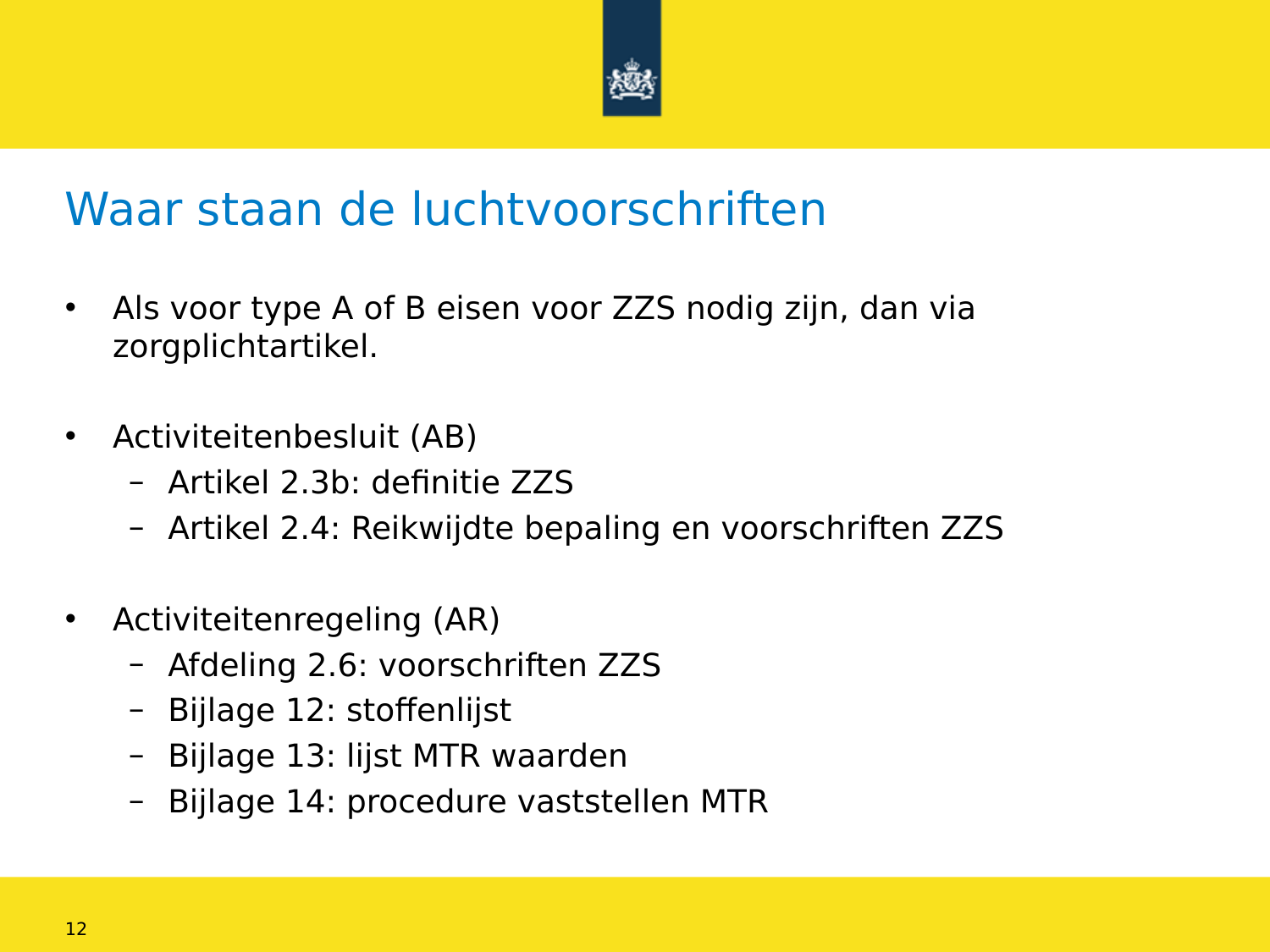

# Waar staan de luchtvoorschriften
Als voor type A of B eisen voor ZZS nodig zijn, dan via zorgplichtartikel.

Activiteitenbesluit (AB)
Artikel 2.3b: definitie ZZS
Artikel 2.4: Reikwijdte bepaling en voorschriften ZZS

Activiteitenregeling (AR)
Afdeling 2.6: voorschriften ZZS
Bijlage 12: stoffenlijst
Bijlage 13: lijst MTR waarden
Bijlage 14: procedure vaststellen MTR